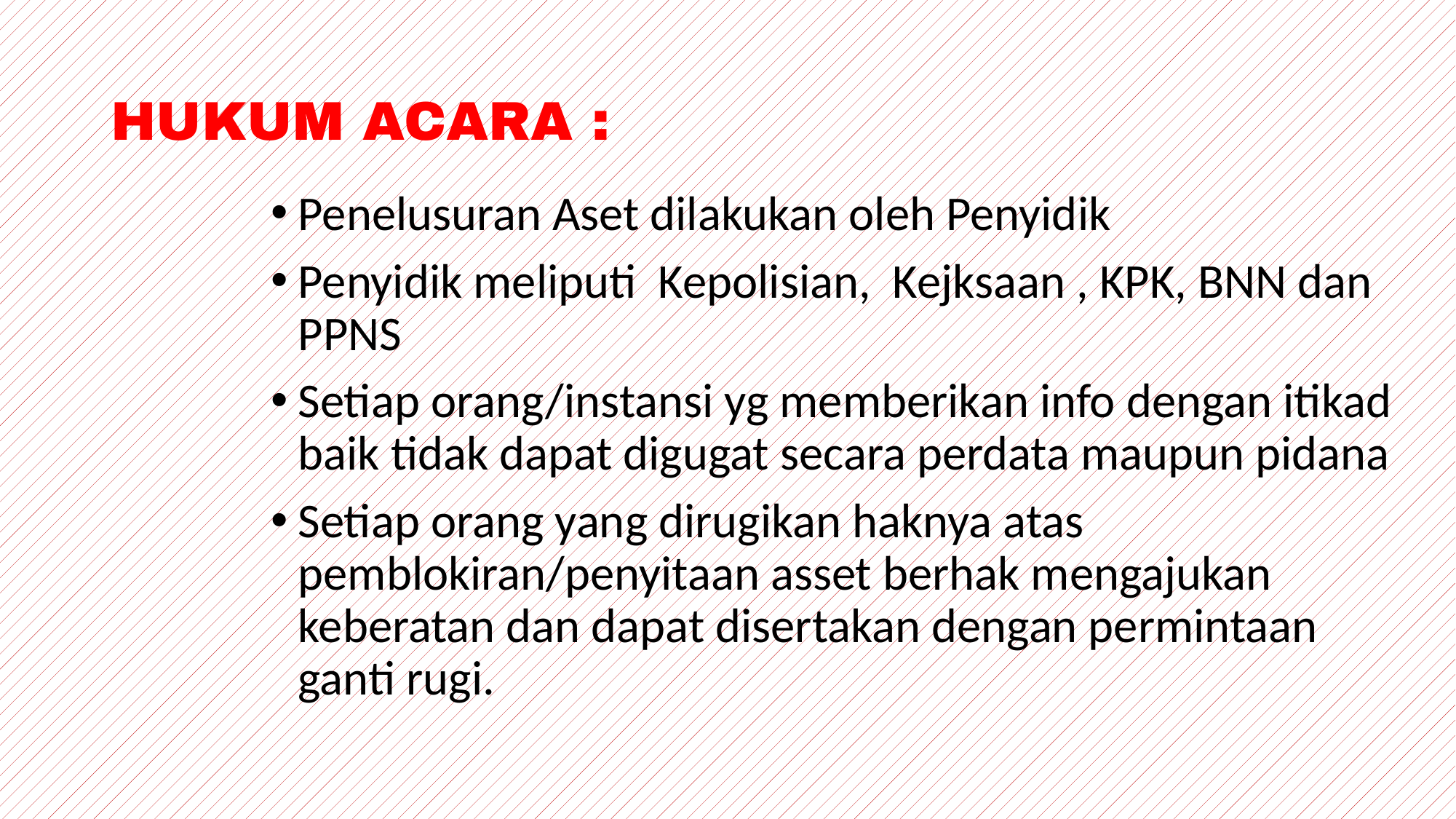

# HUKUM ACARA :
Penelusuran Aset dilakukan oleh Penyidik
Penyidik meliputi  Kepolisian,  Kejksaan , KPK, BNN dan PPNS
Setiap orang/instansi yg memberikan info dengan itikad baik tidak dapat digugat secara perdata maupun pidana
Setiap orang yang dirugikan haknya atas pemblokiran/penyitaan asset berhak mengajukan keberatan dan dapat disertakan dengan permintaan ganti rugi.